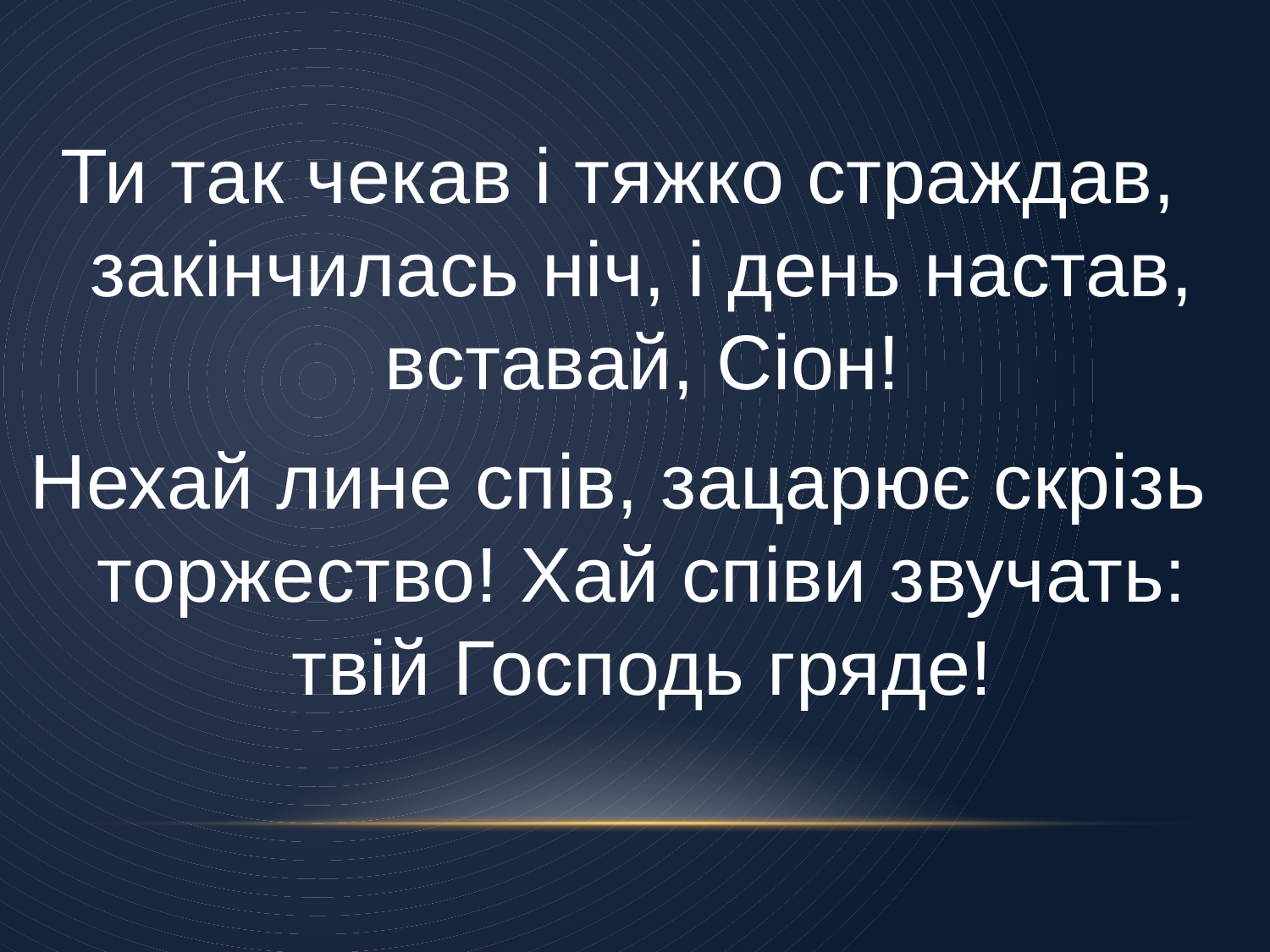

Ти так чекав і тяжко страждав, закінчилась ніч, і день настав, вставай, Сіон!
Нехай лине спів, зацарює скрізь торжество! Хай співи звучать: твій Господь гряде!